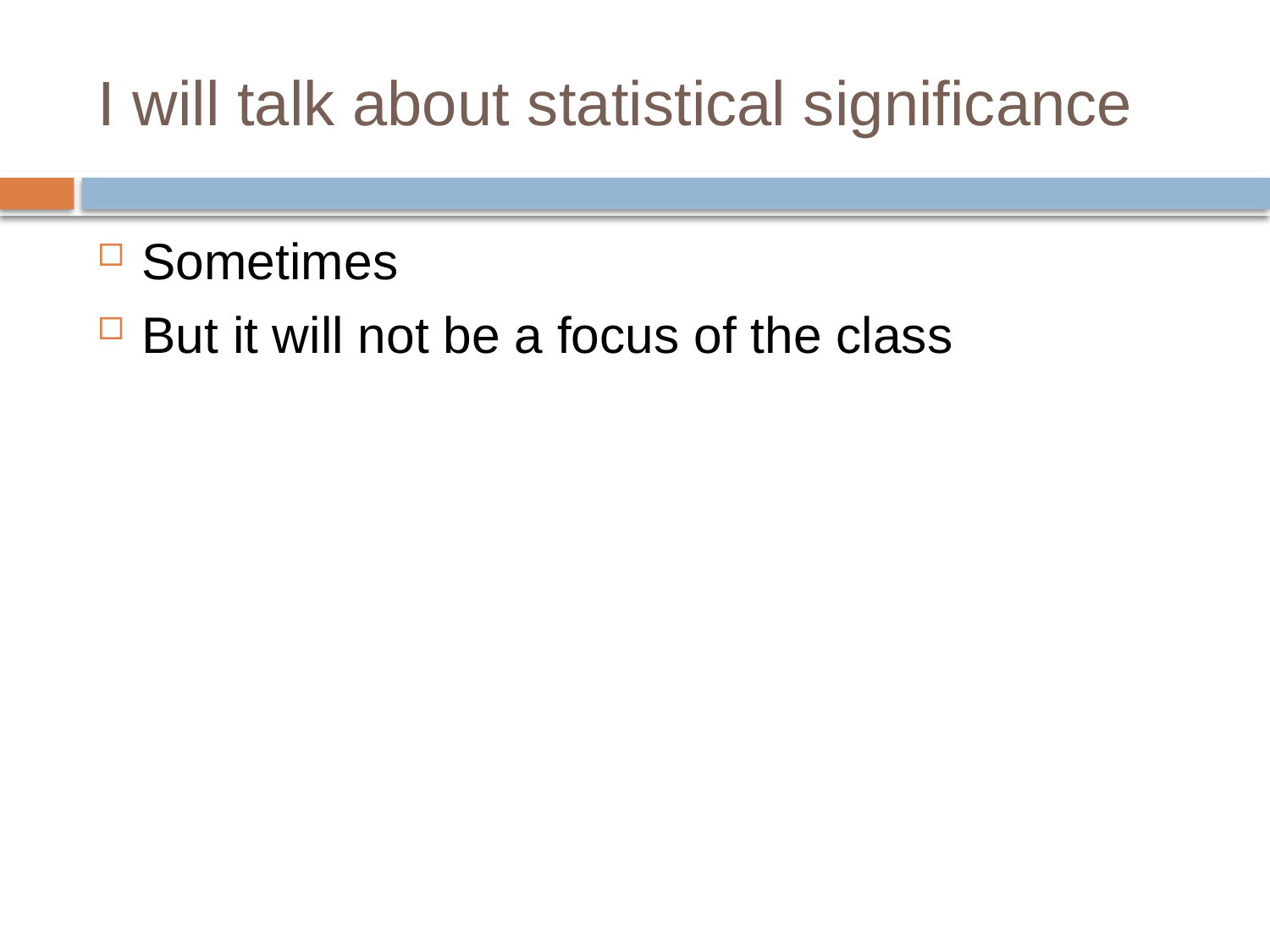

# I will talk about statistical significance
Sometimes
But it will not be a focus of the class